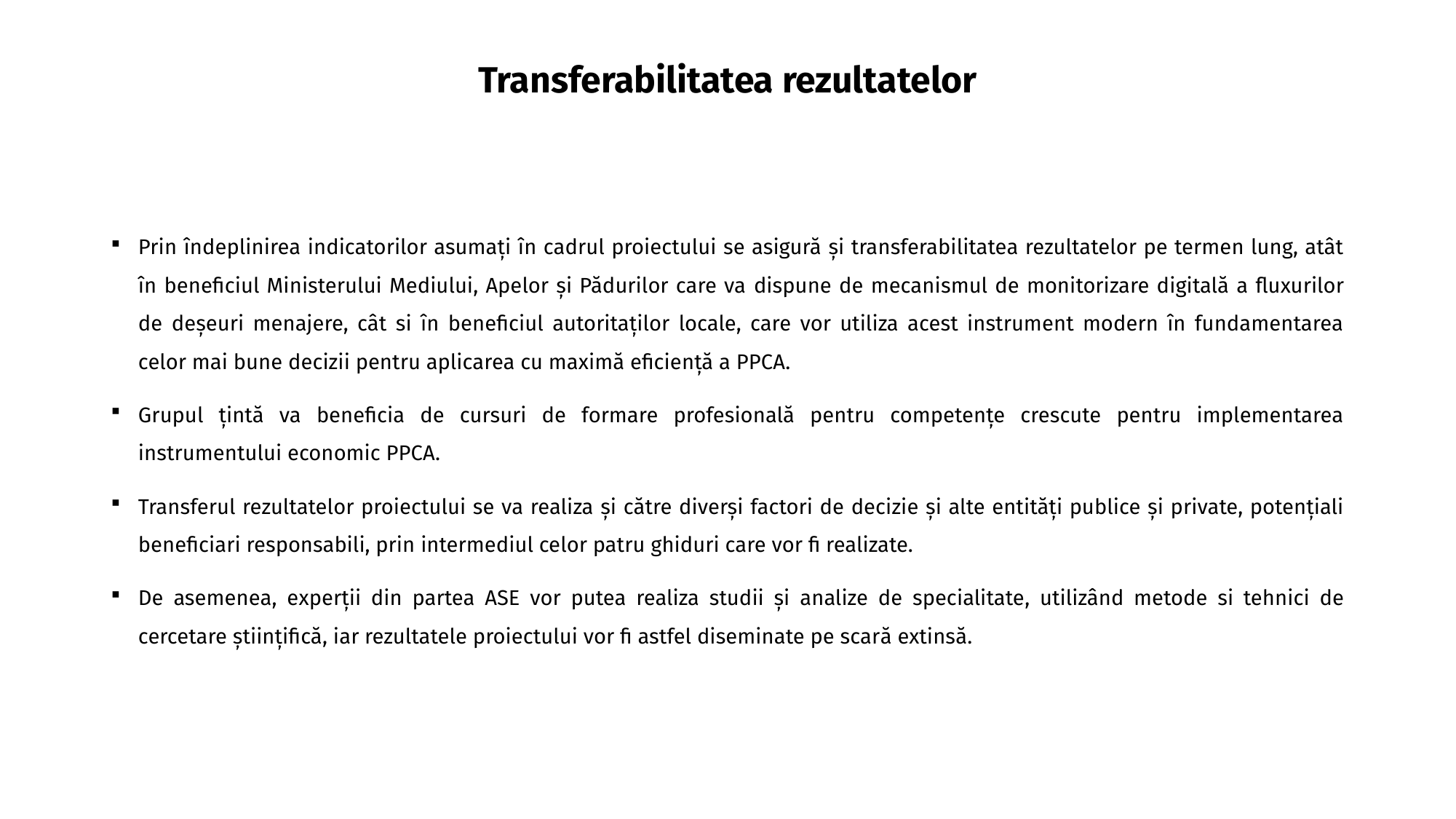

# Transferabilitatea rezultatelor

Prin îndeplinirea indicatorilor asumați în cadrul proiectului se asigură și transferabilitatea rezultatelor pe termen lung, atât în beneficiul Ministerului Mediului, Apelor și Pădurilor care va dispune de mecanismul de monitorizare digitală a fluxurilor de deșeuri menajere, cât si în beneficiul autoritaților locale, care vor utiliza acest instrument modern în fundamentarea celor mai bune decizii pentru aplicarea cu maximă eficiență a PPCA.
Grupul țintă va beneficia de cursuri de formare profesională pentru competențe crescute pentru implementarea instrumentului economic PPCA.
Transferul rezultatelor proiectului se va realiza și către diverși factori de decizie și alte entități publice și private, potențiali beneficiari responsabili, prin intermediul celor patru ghiduri care vor fi realizate.
De asemenea, experții din partea ASE vor putea realiza studii și analize de specialitate, utilizând metode si tehnici de cercetare științifică, iar rezultatele proiectului vor fi astfel diseminate pe scară extinsă.